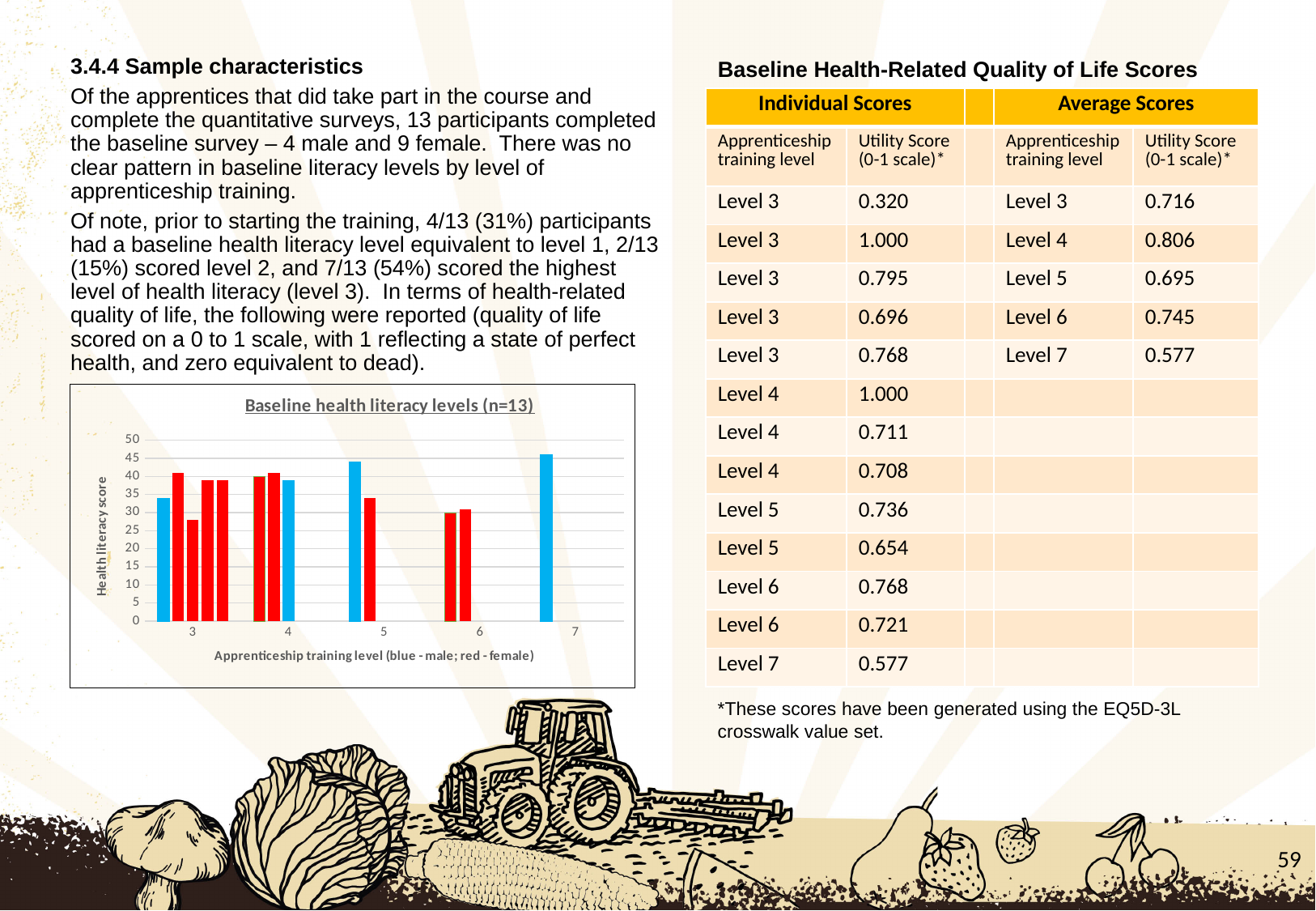

# Sample Characteristics at Baseline
3.4.4 Sample characteristics
Of the apprentices that did take part in the course and complete the quantitative surveys, 13 participants completed the baseline survey – 4 male and 9 female.  There was no clear pattern in baseline literacy levels by level of apprenticeship training.
Of note, prior to starting the training, 4/13 (31%) participants had a baseline health literacy level equivalent to level 1, 2/13 (15%) scored level 2, and 7/13 (54%) scored the highest level of health literacy (level 3).  In terms of health-related quality of life, the following were reported (quality of life scored on a 0 to 1 scale, with 1 reflecting a state of perfect health, and zero equivalent to dead).
Baseline Health-Related Quality of Life Scores.
| Individual Scores |  |  | Average Scores |  |
| --- | --- | --- | --- | --- |
| Apprenticeship training level | Utility Score (0-1 scale)\* |  | Apprenticeship training level | Utility Score (0-1 scale)\* |
| Level 3 | 0.320 |  | Level 3 | 0.716 |
| Level 3 | 1.000 |  | Level 4 | 0.806 |
| Level 3 | 0.795 |  | Level 5 | 0.695 |
| Level 3 | 0.696 |  | Level 6 | 0.745 |
| Level 3 | 0.768 |  | Level 7 | 0.577 |
| Level 4 | 1.000 |  |  |  |
| Level 4 | 0.711 |  |  |  |
| Level 4 | 0.708 |  |  |  |
| Level 5 | 0.736 |  |  |  |
| Level 5 | 0.654 |  |  |  |
| Level 6 | 0.768 |  |  |  |
| Level 6 | 0.721 |  |  |  |
| Level 7 | 0.577 |  |  |  |

[unsupported chart]

*These scores have been generated using the EQ5D-3L crosswalk value set.